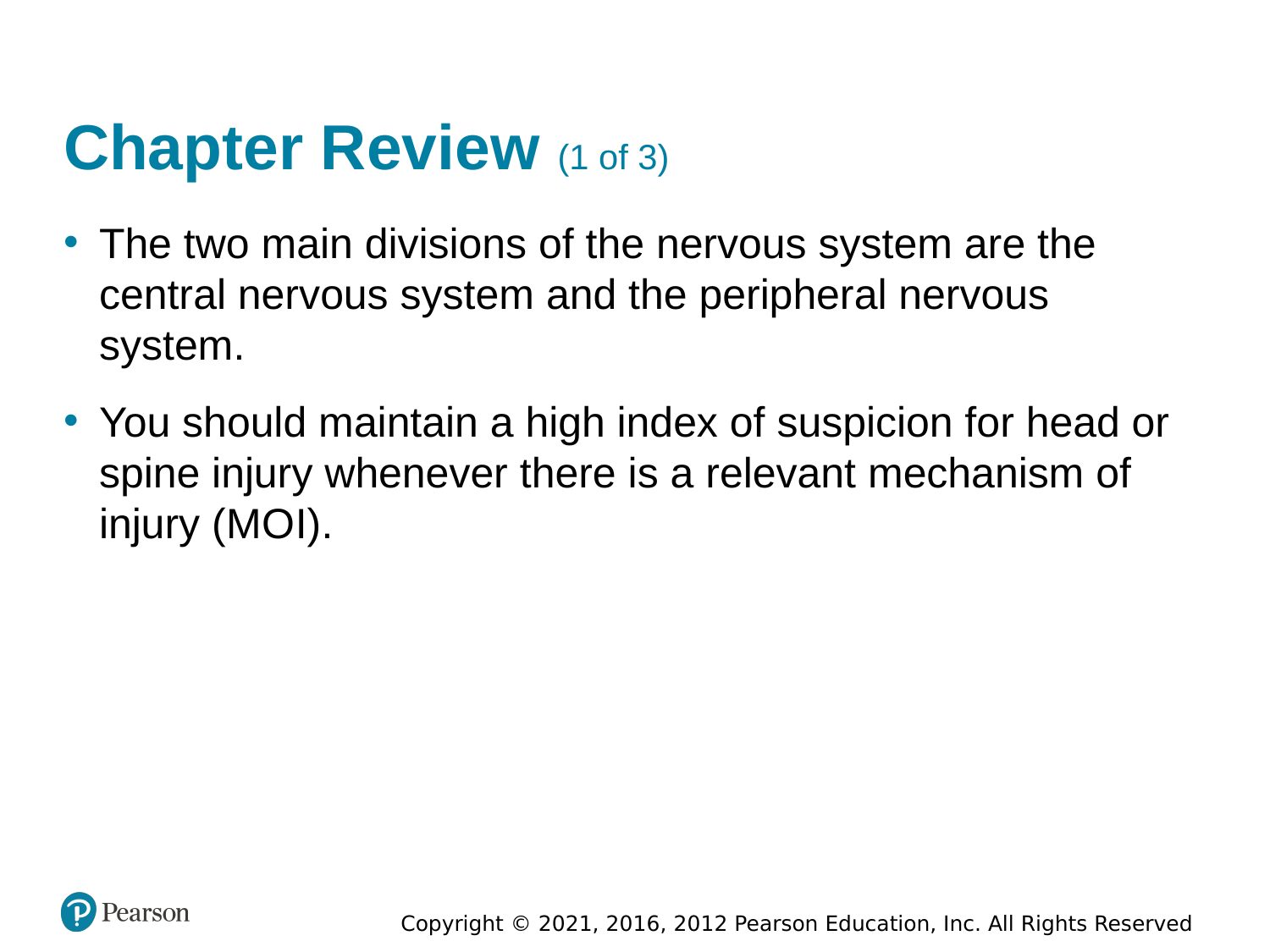

# Chapter Review (1 of 3)
The two main divisions of the nervous system are the central nervous system and the peripheral nervous system.
You should maintain a high index of suspicion for head or spine injury whenever there is a relevant mechanism of injury (M O I).